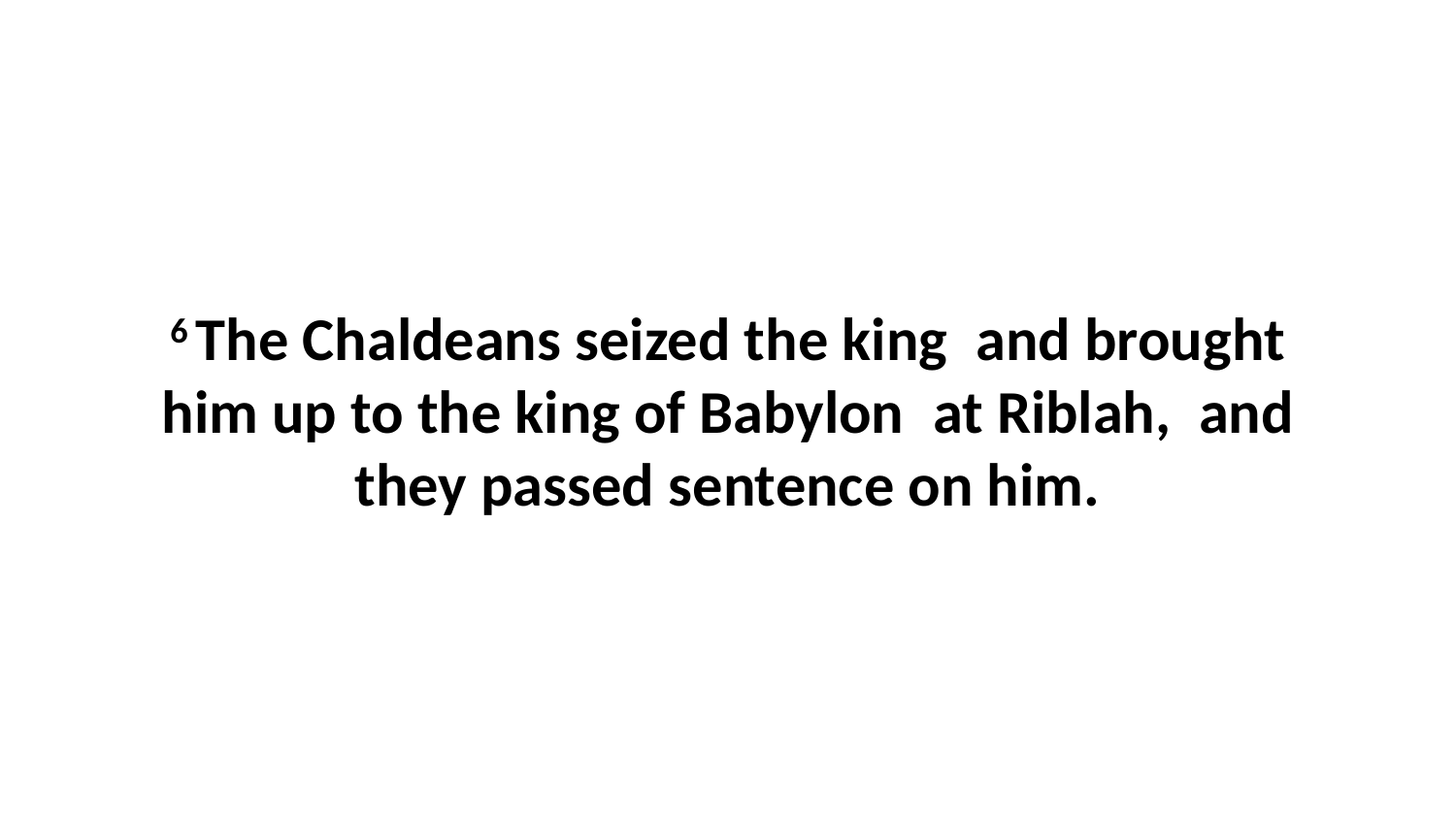

6 The Chaldeans seized the king  and brought him up to the king of Babylon  at Riblah,  and they passed sentence on him.